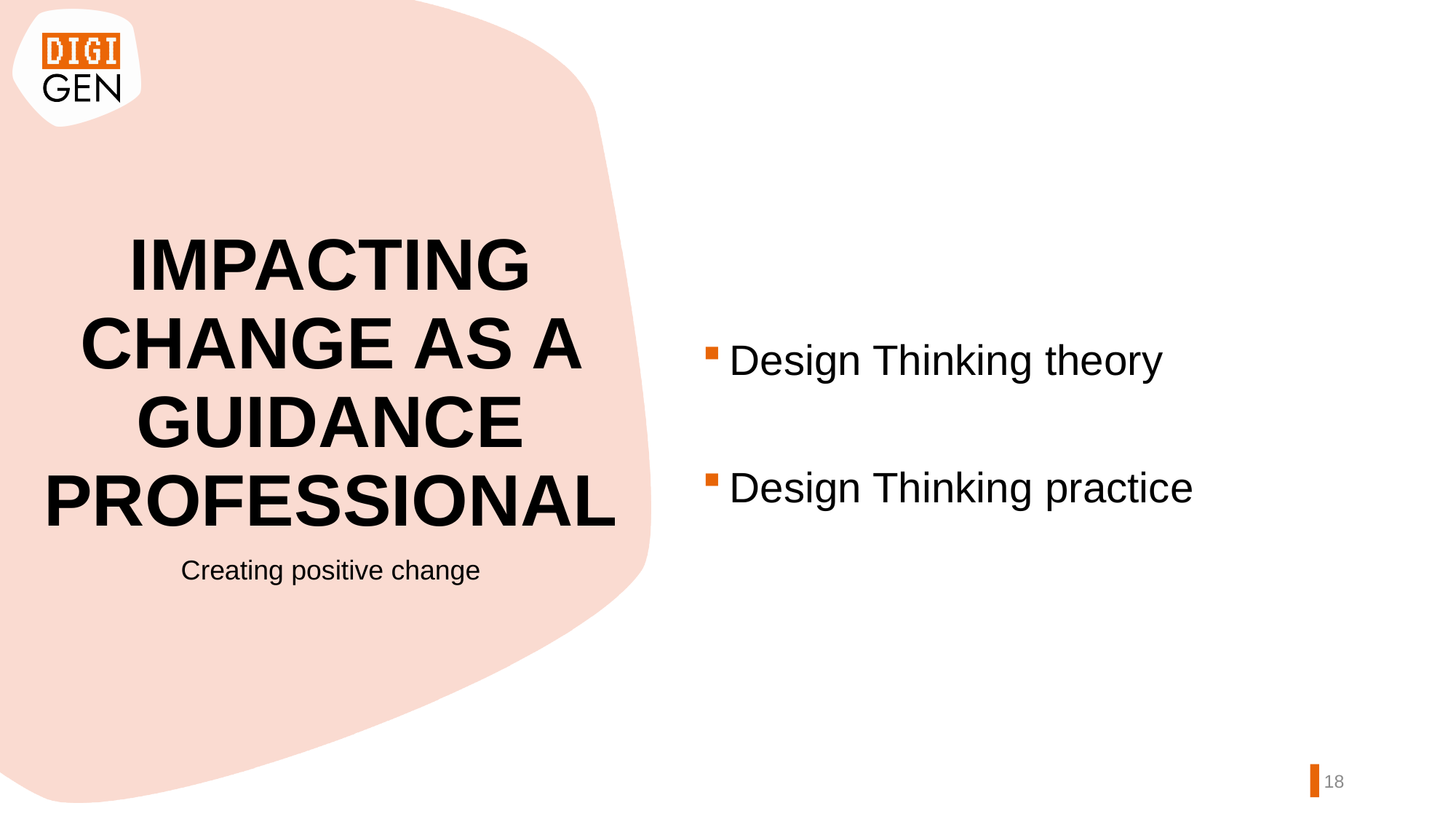

IMPACTING CHANGE AS A GUIDANCE PROFESSIONAL
Design Thinking theory
Design Thinking practice
Creating positive change
18